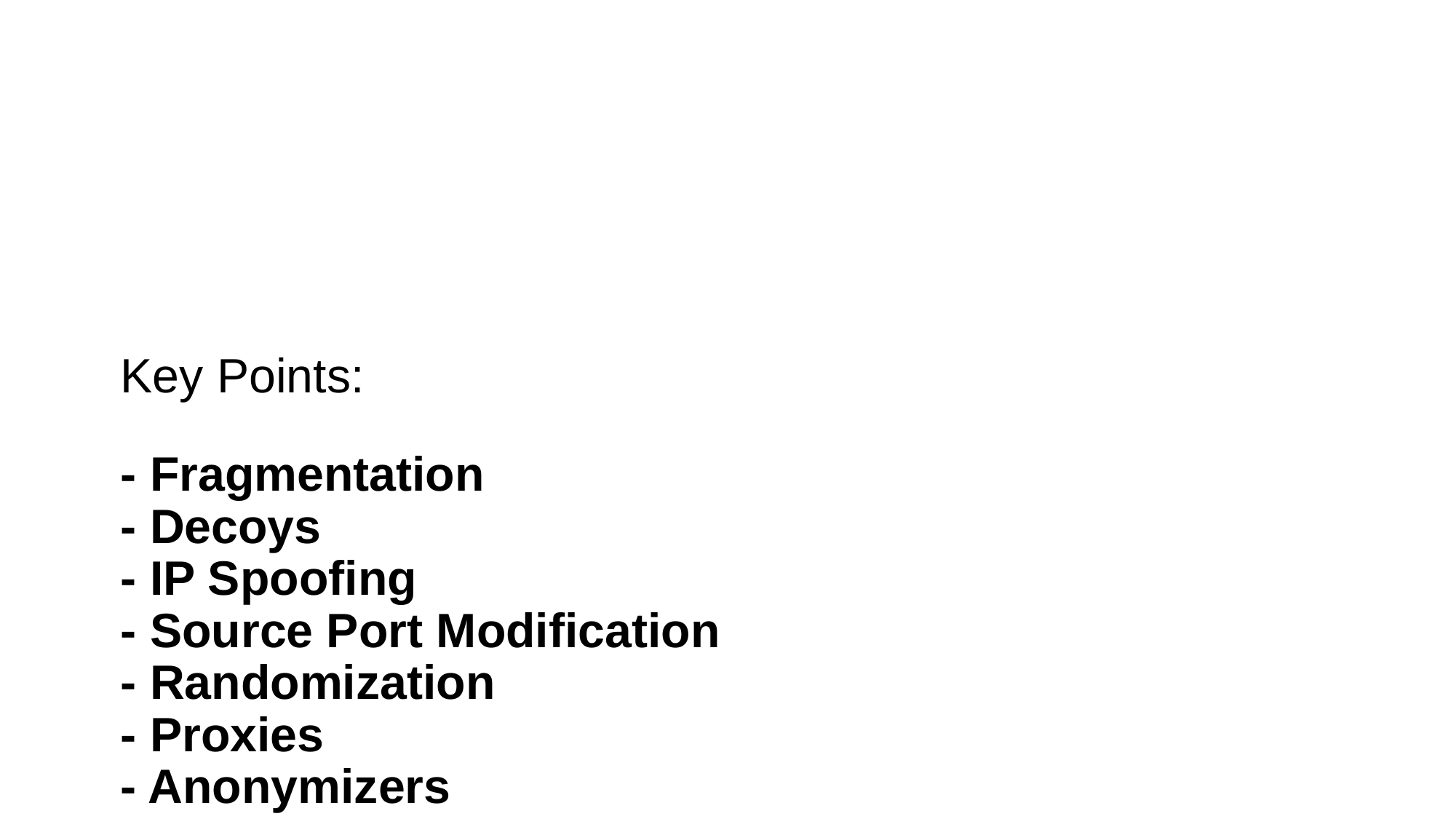

# Key Points: - Fragmentation - Decoys - IP Spoofing - Source Port Modification - Randomization - Proxies - Anonymizers